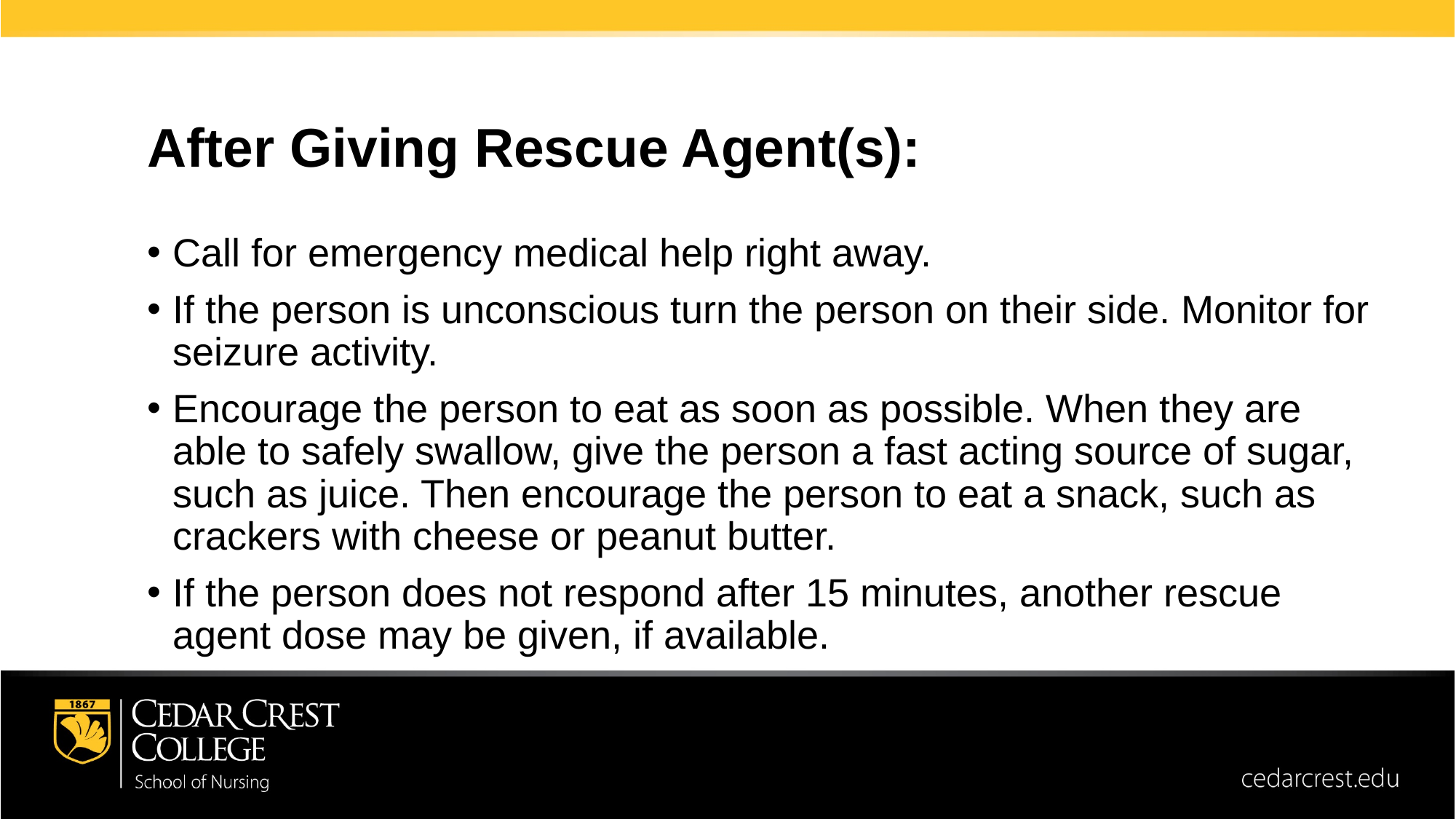

After Giving Rescue Agent(s):
Call for emergency medical help right away.
If the person is unconscious turn the person on their side. Monitor for seizure activity.
Encourage the person to eat as soon as possible. When they are able to safely swallow, give the person a fast acting source of sugar, such as juice. Then encourage the person to eat a snack, such as crackers with cheese or peanut butter.
If the person does not respond after 15 minutes, another rescue agent dose may be given, if available.